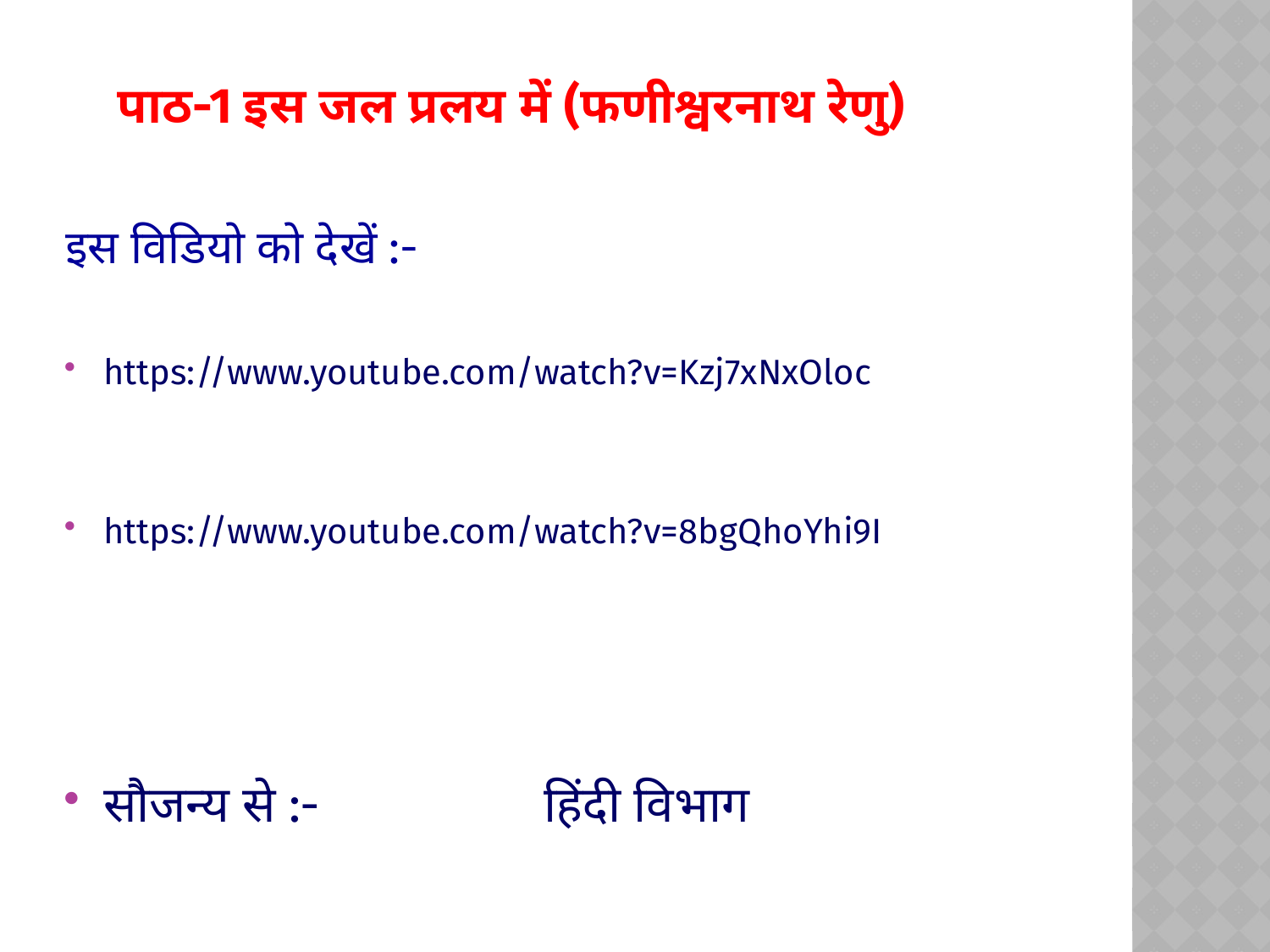

# पाठ-1 इस जल प्रलय में (फणीश्वरनाथ रेणु)
इस विडियो को देखें :-

https://www.youtube.com/watch?v=Kzj7xNxOloc

https://www.youtube.com/watch?v=8bgQhoYhi9I

सौजन्य से :-                 हिंदी विभाग